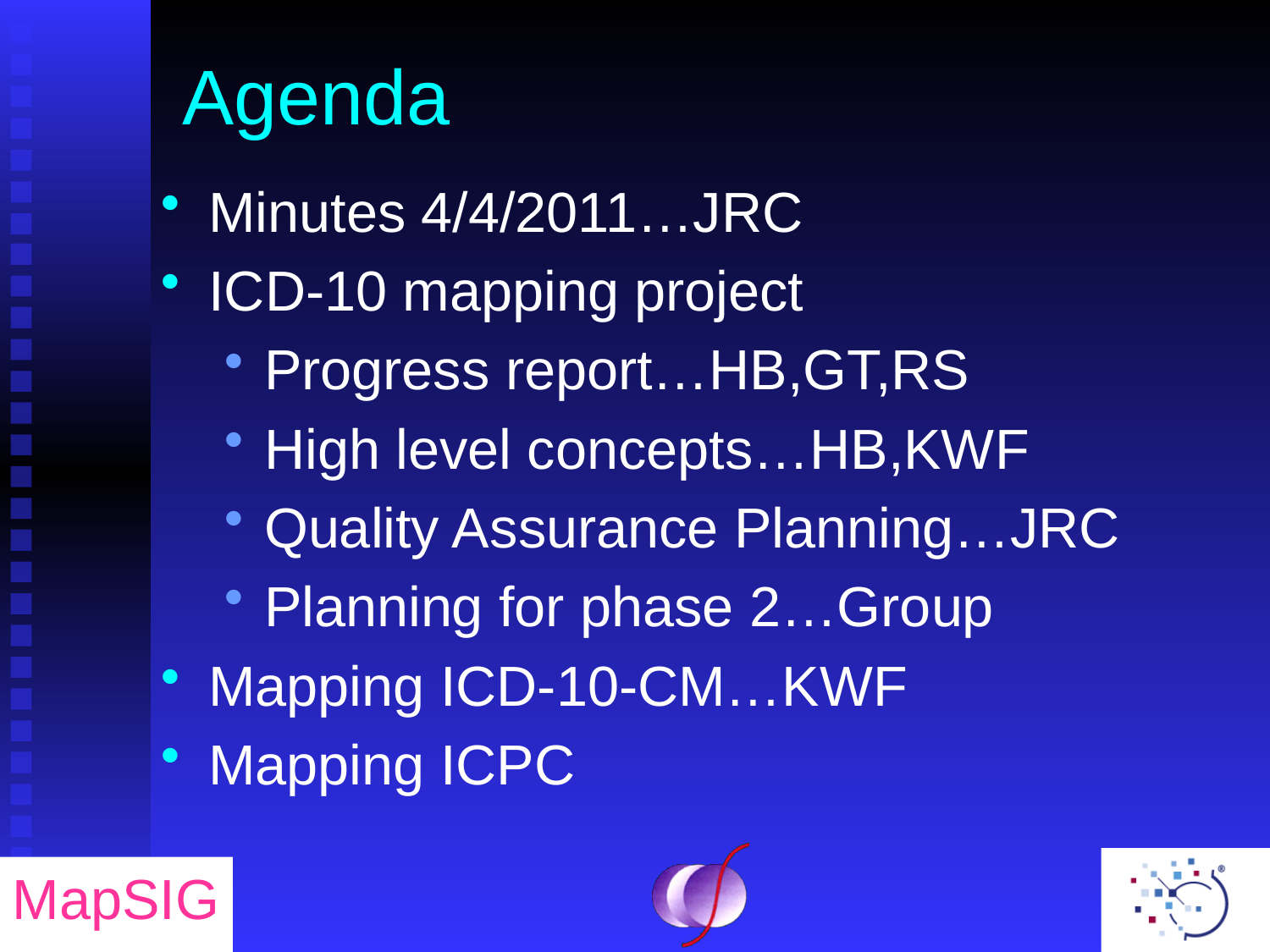

# Agenda
Minutes 4/4/2011…JRC
ICD-10 mapping project
Progress report…HB,GT,RS
High level concepts…HB,KWF
Quality Assurance Planning…JRC
Planning for phase 2…Group
Mapping ICD-10-CM…KWF
Mapping ICPC